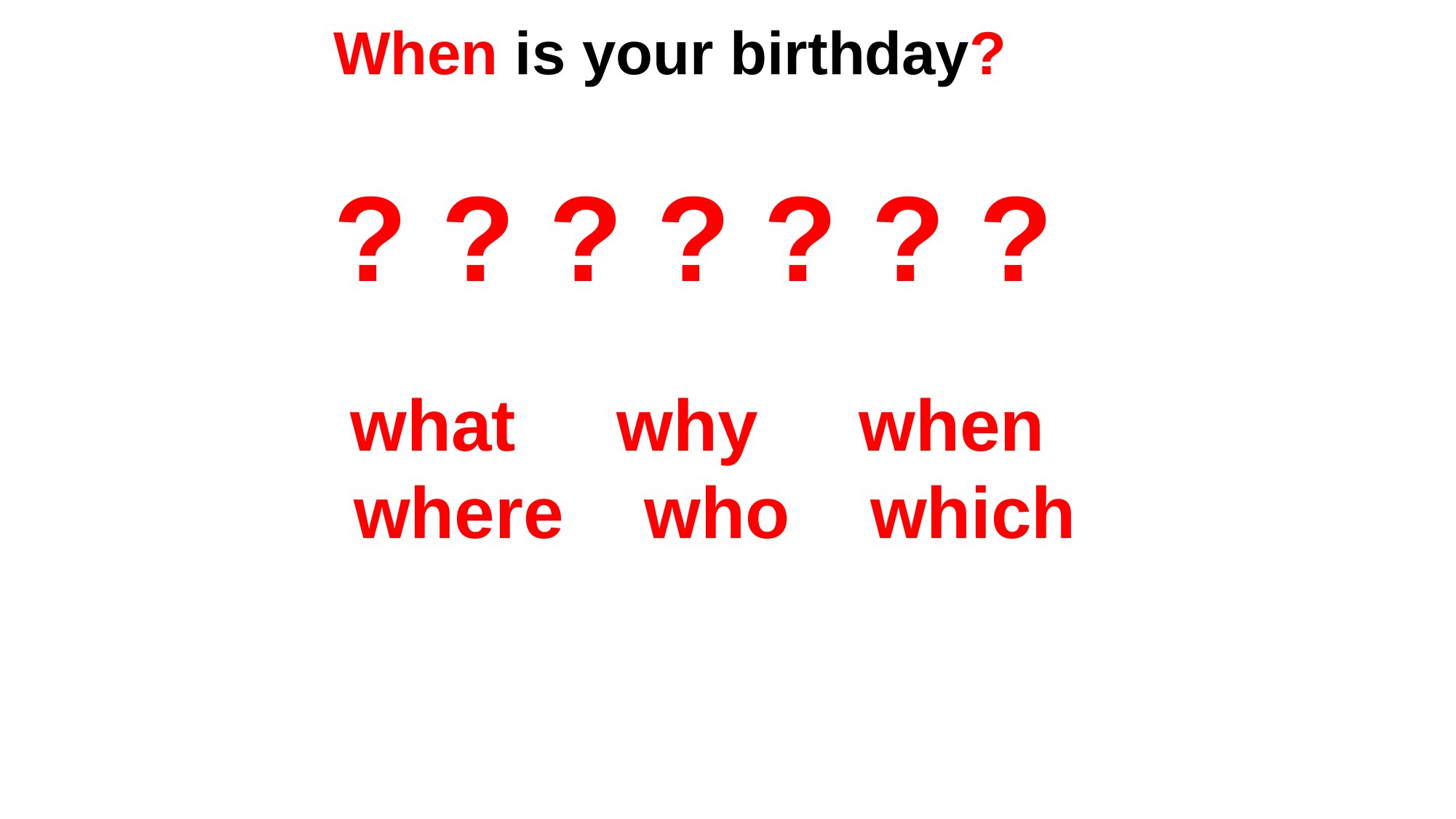

When is your birthday?

? ? ? ? ? ? ?

 what     why     when
 where    who    which